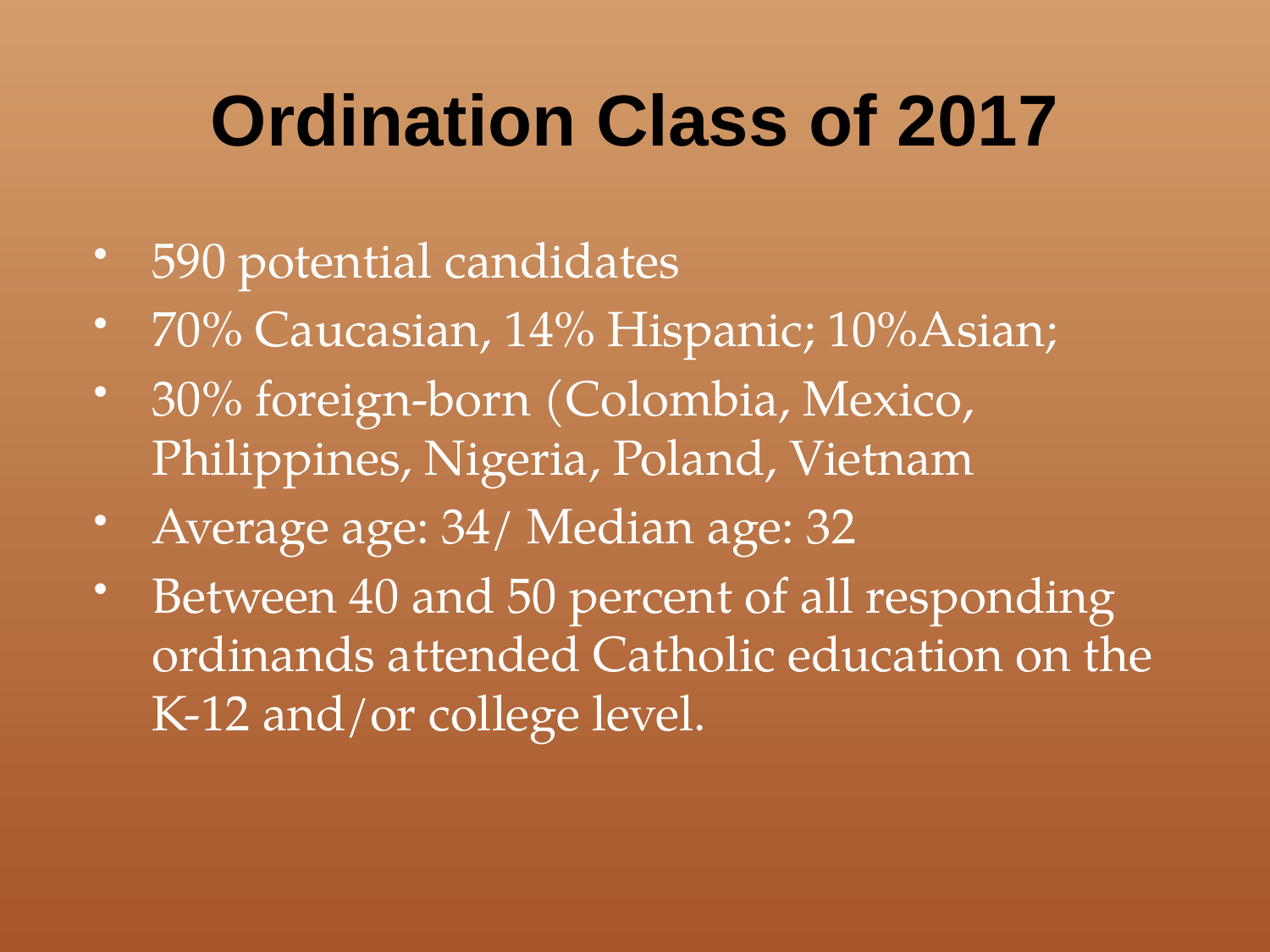

# Ordination Class of 2017
590 potential candidates
70% Caucasian, 14% Hispanic; 10%Asian;
30% foreign-born (Colombia, Mexico, Philippines, Nigeria, Poland, Vietnam
Average age: 34/ Median age: 32
Between 40 and 50 percent of all responding ordinands attended Catholic education on the K-12 and/or college level.